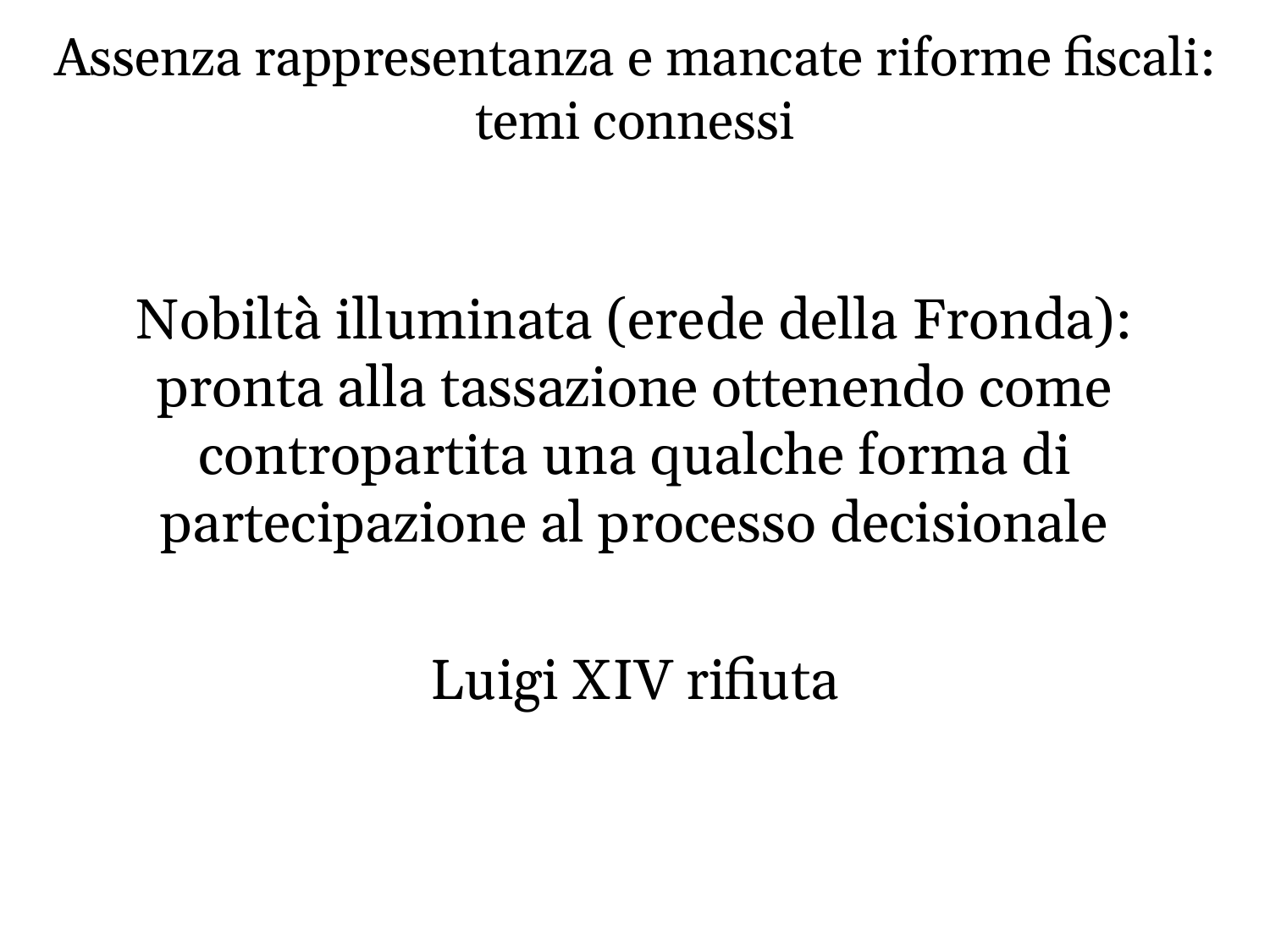

# Assenza rappresentanza e mancate riforme fiscali: temi connessi
Nobiltà illuminata (erede della Fronda): pronta alla tassazione ottenendo come contropartita una qualche forma di partecipazione al processo decisionale

Luigi XIV rifiuta